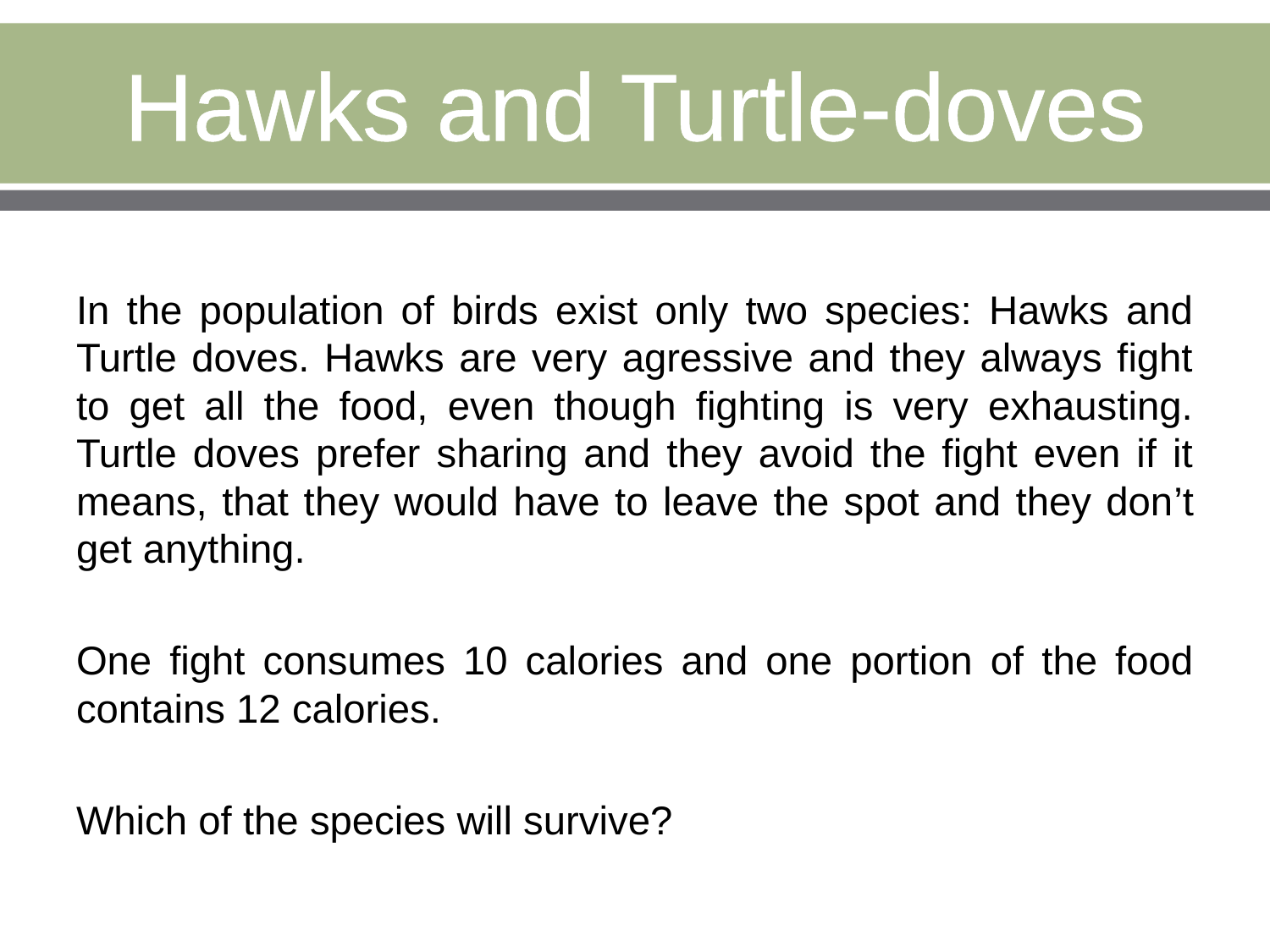

# Hawks and Turtle-doves

In the population of birds exist only two species: Hawks and Turtle doves. Hawks are very agressive and they always fight to get all the food, even though fighting is very exhausting. Turtle doves prefer sharing and they avoid the fight even if it means, that they would have to leave the spot and they don’t get anything.

One fight consumes 10 calories and one portion of the food contains 12 calories.

Which of the species will survive?